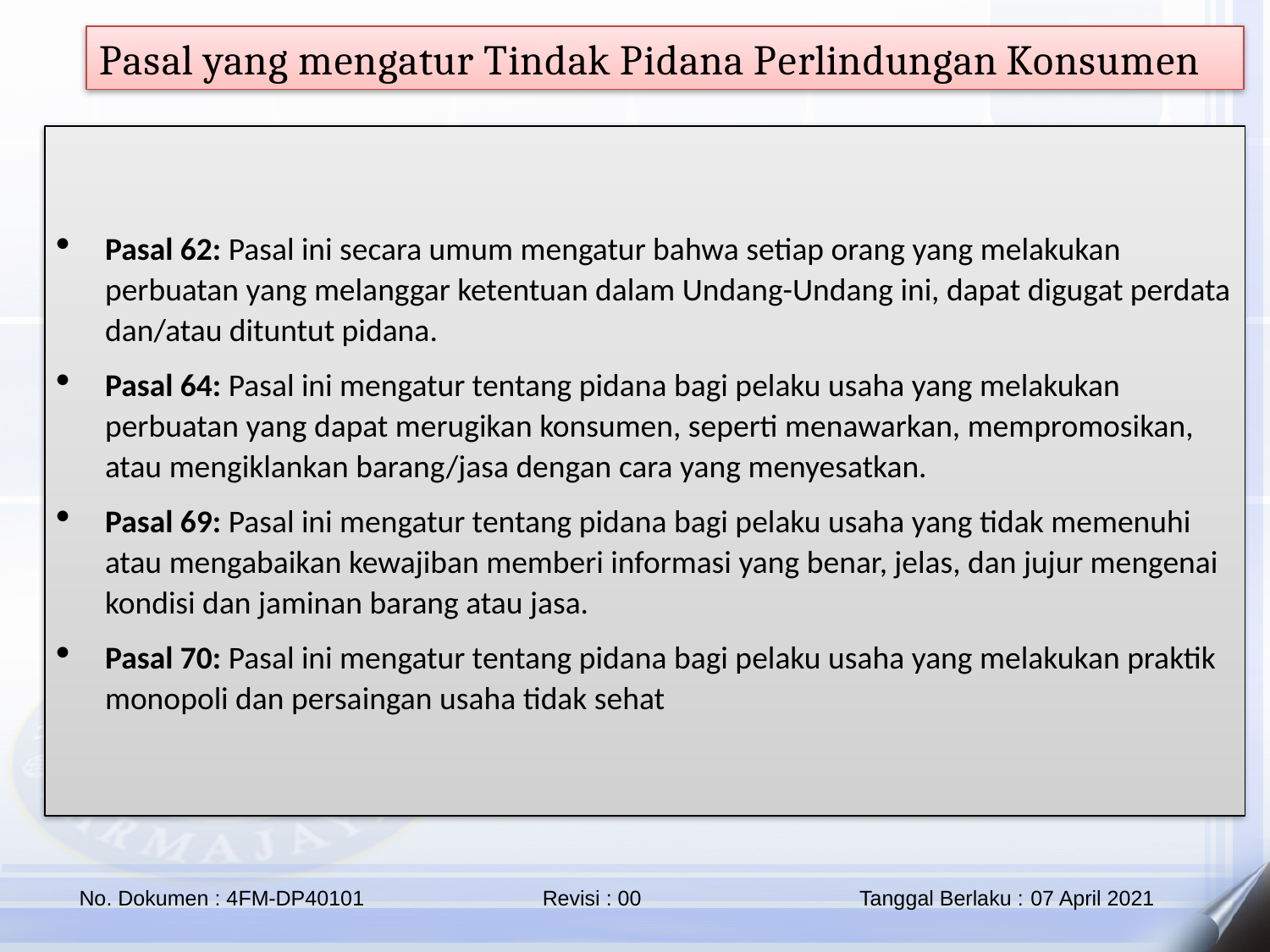

Pasal yang mengatur Tindak Pidana Perlindungan Konsumen
Pasal 62: Pasal ini secara umum mengatur bahwa setiap orang yang melakukan perbuatan yang melanggar ketentuan dalam Undang-Undang ini, dapat digugat perdata dan/atau dituntut pidana.
Pasal 64: Pasal ini mengatur tentang pidana bagi pelaku usaha yang melakukan perbuatan yang dapat merugikan konsumen, seperti menawarkan, mempromosikan, atau mengiklankan barang/jasa dengan cara yang menyesatkan.
Pasal 69: Pasal ini mengatur tentang pidana bagi pelaku usaha yang tidak memenuhi atau mengabaikan kewajiban memberi informasi yang benar, jelas, dan jujur mengenai kondisi dan jaminan barang atau jasa.
Pasal 70: Pasal ini mengatur tentang pidana bagi pelaku usaha yang melakukan praktik monopoli dan persaingan usaha tidak sehat